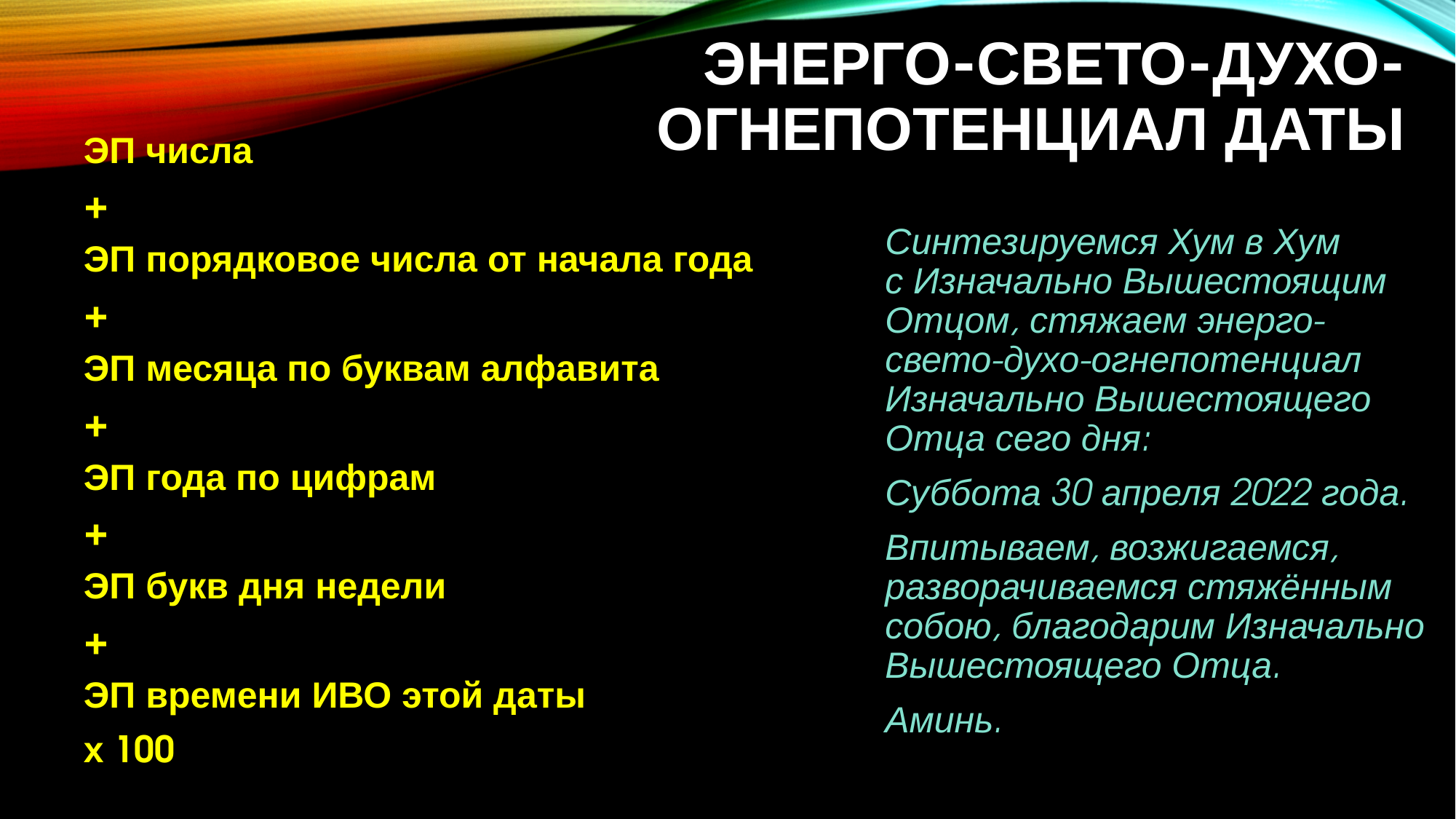

# энерго-свето-духо-огнепотенциал даты
ЭП числа
+
ЭП порядковое числа от начала года
+
ЭП месяца по буквам алфавита
+
ЭП года по цифрам
+
ЭП букв дня недели
+
ЭП времени ИВО этой даты
х 100
Синтезируемся Хум в Хум
с Изначально Вышестоящим Отцом, стяжаем энерго-свето-духо-огнепотенциал Изначально Вышестоящего Отца сего дня:
Суббота 30 апреля 2022 года.
Впитываем, возжигаемся, разворачиваемся стяжённым собою, благодарим Изначально Вышестоящего Отца.
Аминь.